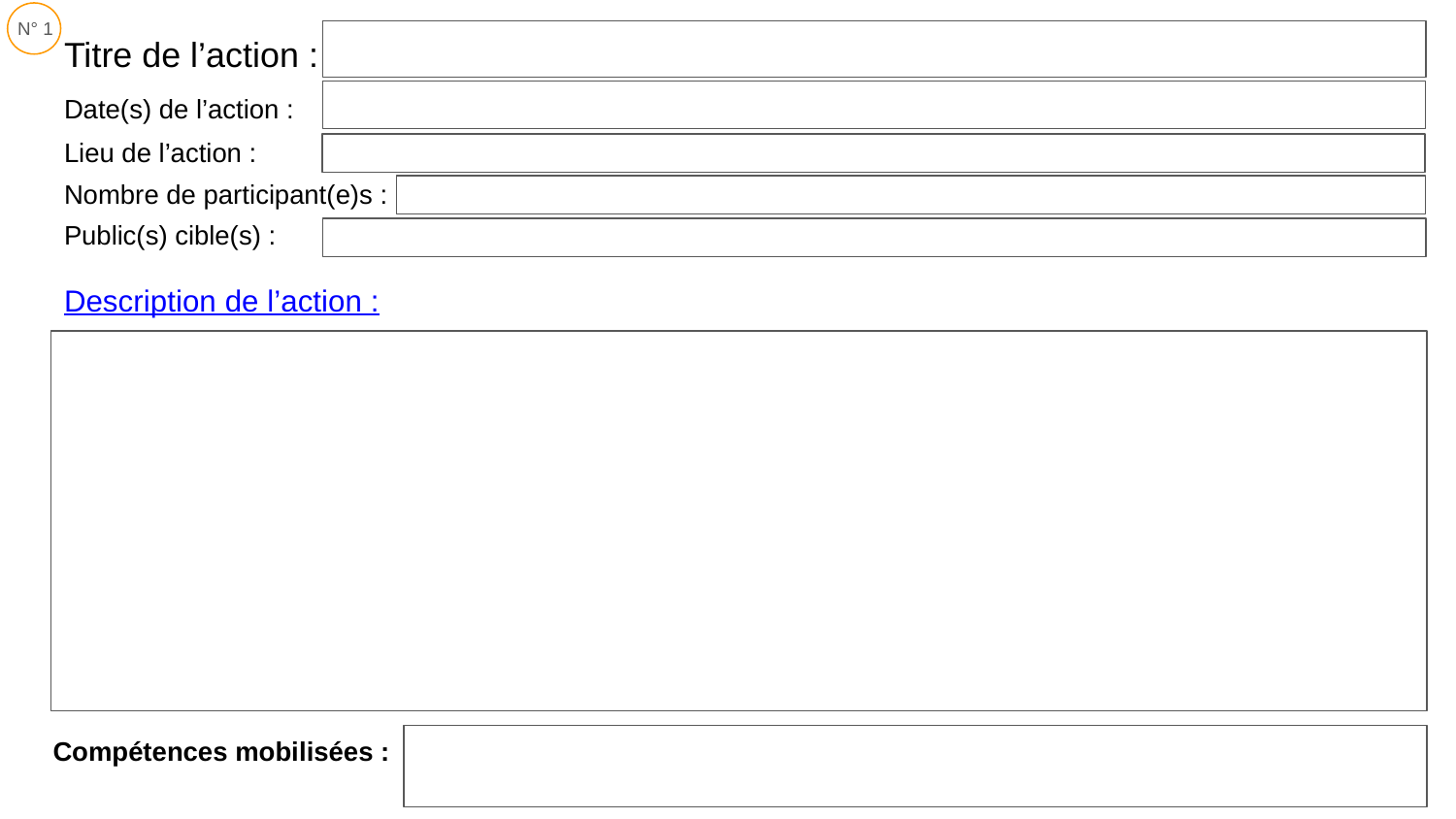

N° 1

# Titre de l’action :

Date(s) de l’action :

Lieu de l’action :

Nombre de participant(e)s :

Public(s) cible(s) :

Description de l’action :

Compétences mobilisées :